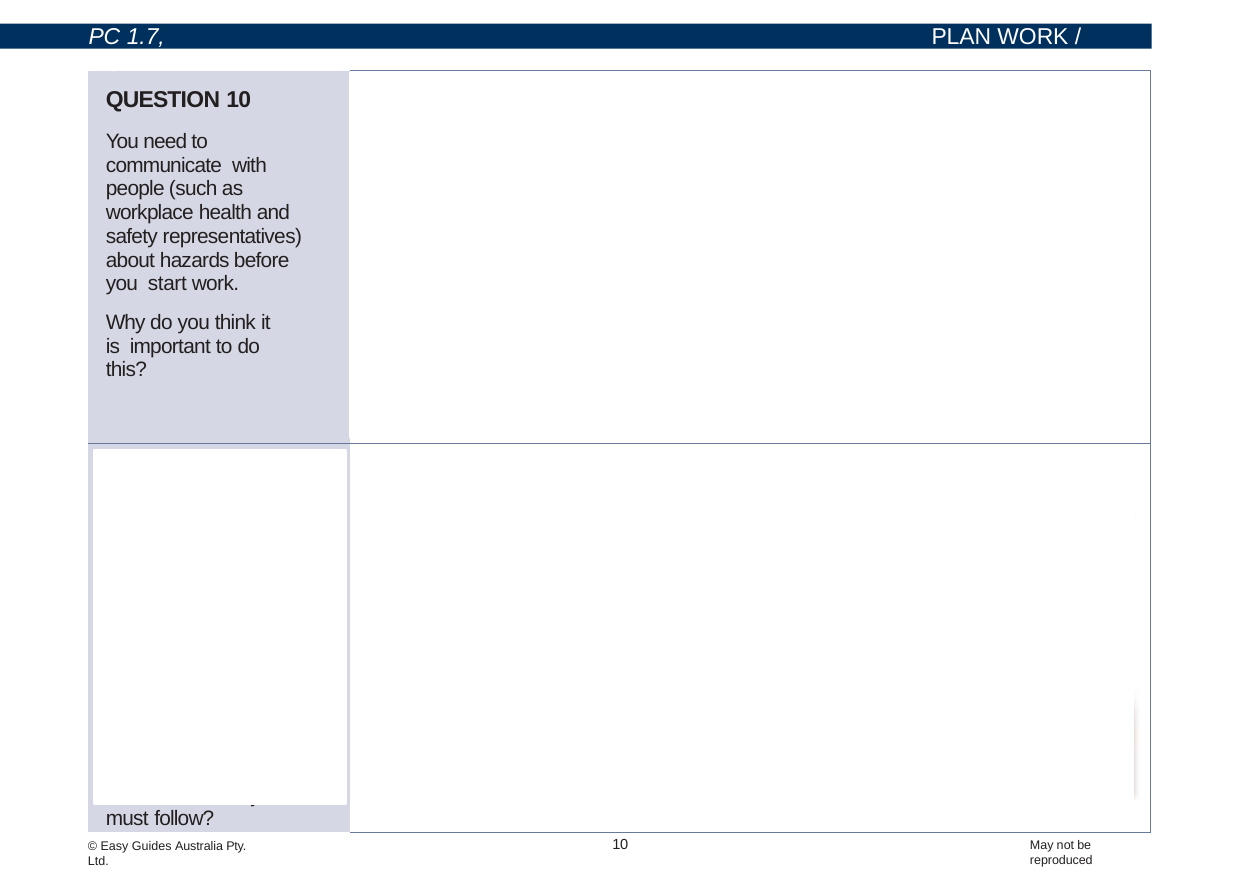

PC 1.7, 1.5
PLAN WORK / TASK
| QUESTION 10 You need to communicate with people (such as workplace health and safety representatives) about hazards before you start work. Why do you think it is important to do this? | So you are able to identify hazards and know which workplace policies and procedures need to be followed. |
| --- | --- |
| QUESTION 11 You are using an elevating work platform (EWP) near uninsulated powerlines. Working near powerlines is very dangerous and can kill you. There are important rules that must be followed. What are the minimum safe distance rules you must follow? | The minimum safe distance rules you must follow can be different for each state/territory. A spotter may be used in some states to help you work closer to uninsulated powerlines. Uninsulated means the powerlines have no cover. If you touch them you could be hurt or killed. Spotter |

10
May not be reproduced
© Easy Guides Australia Pty. Ltd.